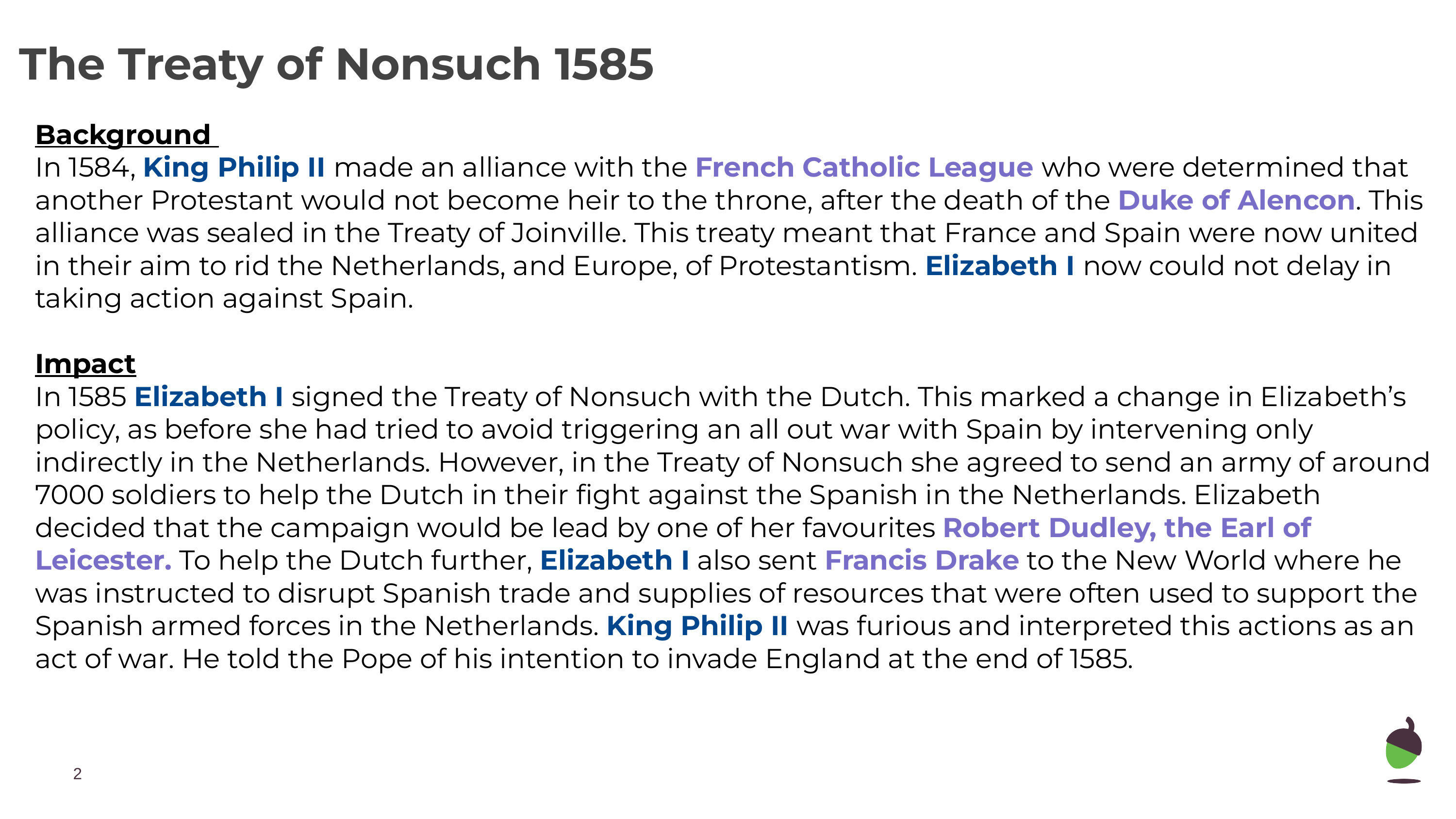

# The Treaty of Nonsuch 1585
Background
In 1584, King Philip II made an alliance with the French Catholic League who were determined that another Protestant would not become heir to the throne, after the death of the Duke of Alencon. This alliance was sealed in the Treaty of Joinville. This treaty meant that France and Spain were now united in their aim to rid the Netherlands, and Europe, of Protestantism. Elizabeth I now could not delay in taking action against Spain.

Impact
In 1585 Elizabeth I signed the Treaty of Nonsuch with the Dutch. This marked a change in Elizabeth’s policy, as before she had tried to avoid triggering an all out war with Spain by intervening only indirectly in the Netherlands. However, in the Treaty of Nonsuch she agreed to send an army of around 7000 soldiers to help the Dutch in their fight against the Spanish in the Netherlands. Elizabeth decided that the campaign would be lead by one of her favourites Robert Dudley, the Earl of Leicester. To help the Dutch further, Elizabeth I also sent Francis Drake to the New World where he was instructed to disrupt Spanish trade and supplies of resources that were often used to support the Spanish armed forces in the Netherlands. King Philip II was furious and interpreted this actions as an act of war. He told the Pope of his intention to invade England at the end of 1585.
2